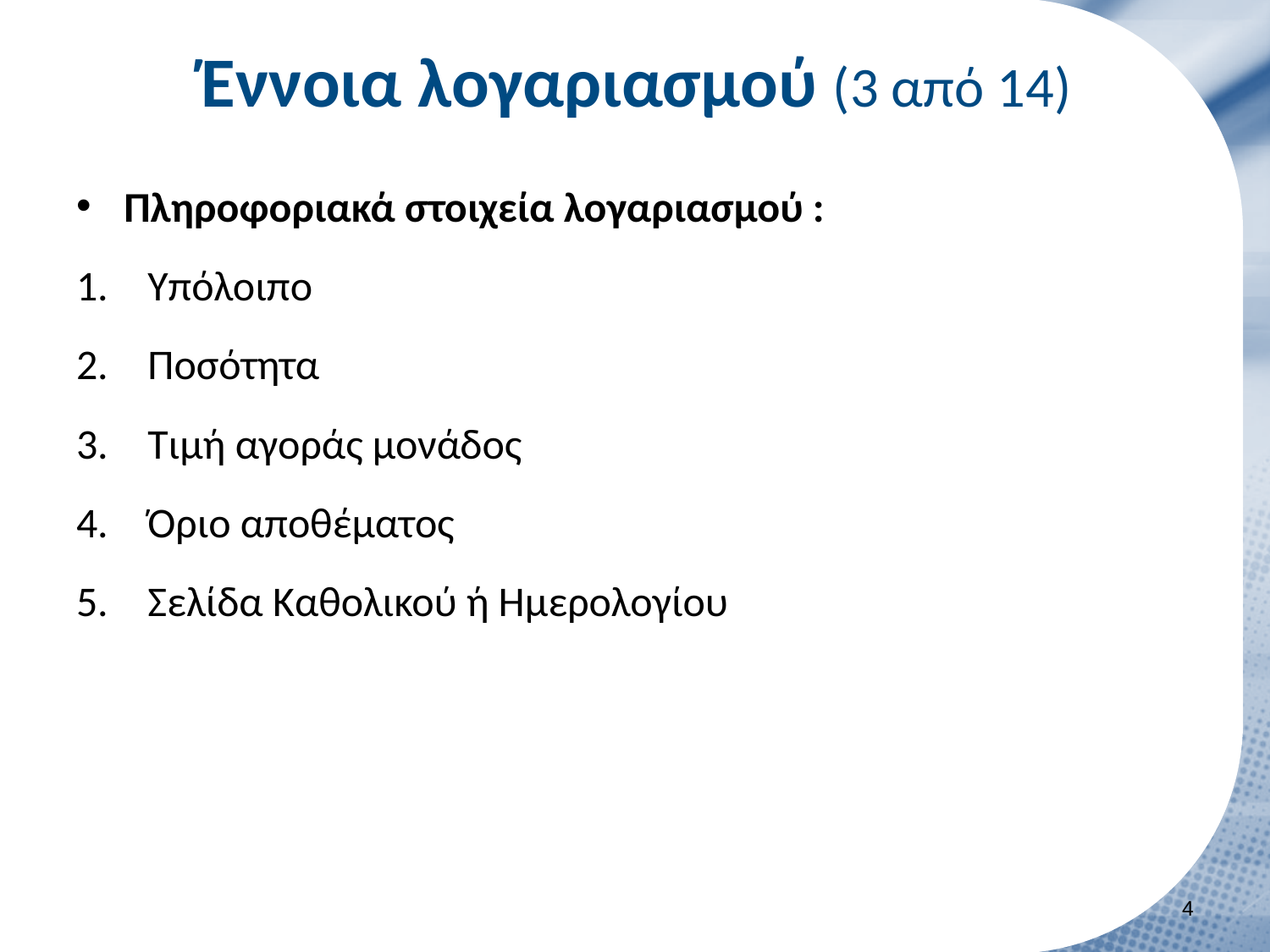

# Έννοια λογαριασμού (3 από 14)
Πληροφοριακά στοιχεία λογαριασμού :
Υπόλοιπο
Ποσότητα
Τιμή αγοράς μονάδος
Όριο αποθέματος
Σελίδα Καθολικού ή Ημερολογίου
4